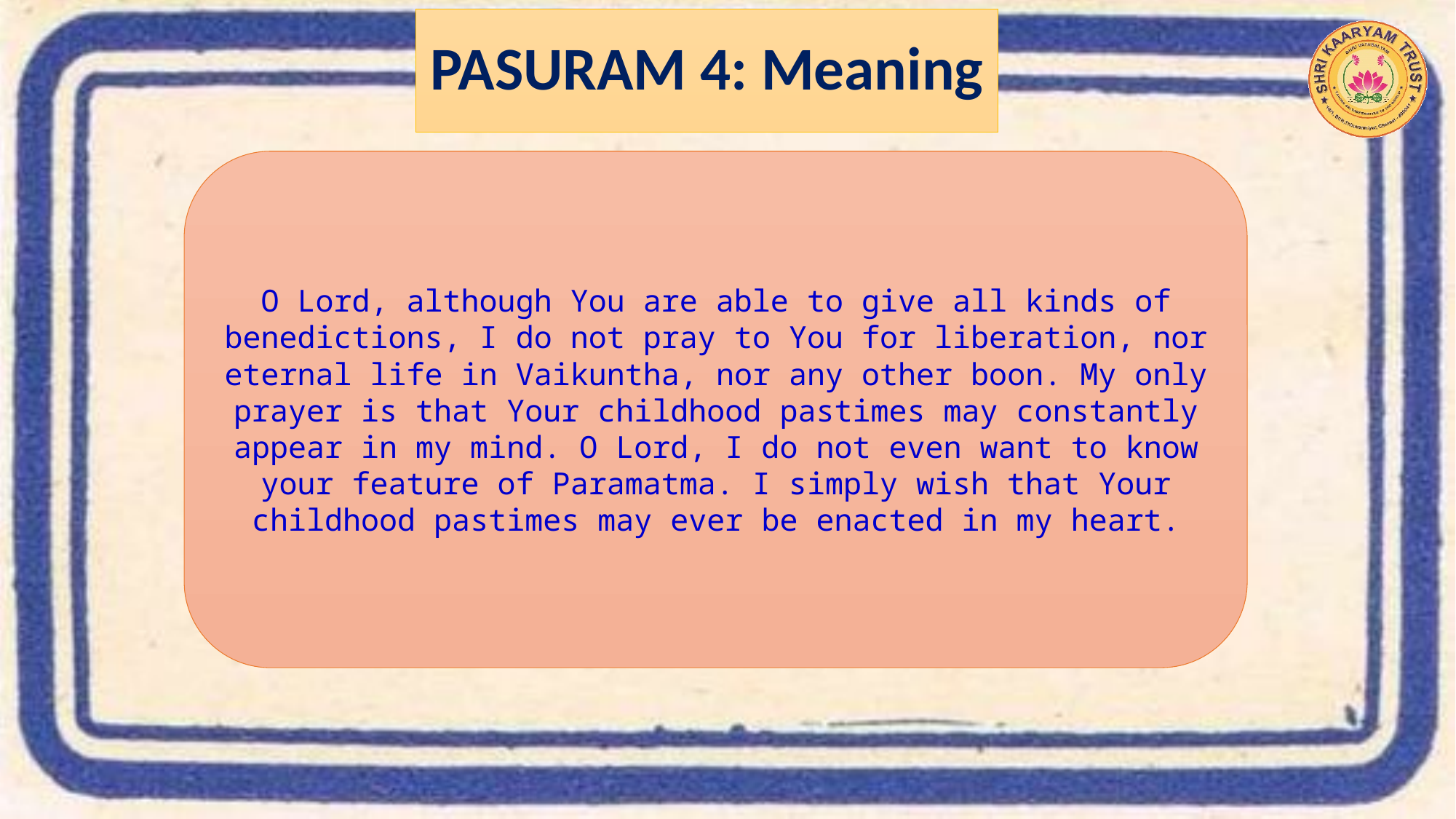

# PASURAM 4: Meaning
O Lord, although You are able to give all kinds of benedictions, I do not pray to You for liberation, nor eternal life in Vaikuntha, nor any other boon. My only prayer is that Your childhood pastimes may constantly appear in my mind. O Lord, I do not even want to know your feature of Paramatma. I simply wish that Your childhood pastimes may ever be enacted in my heart.